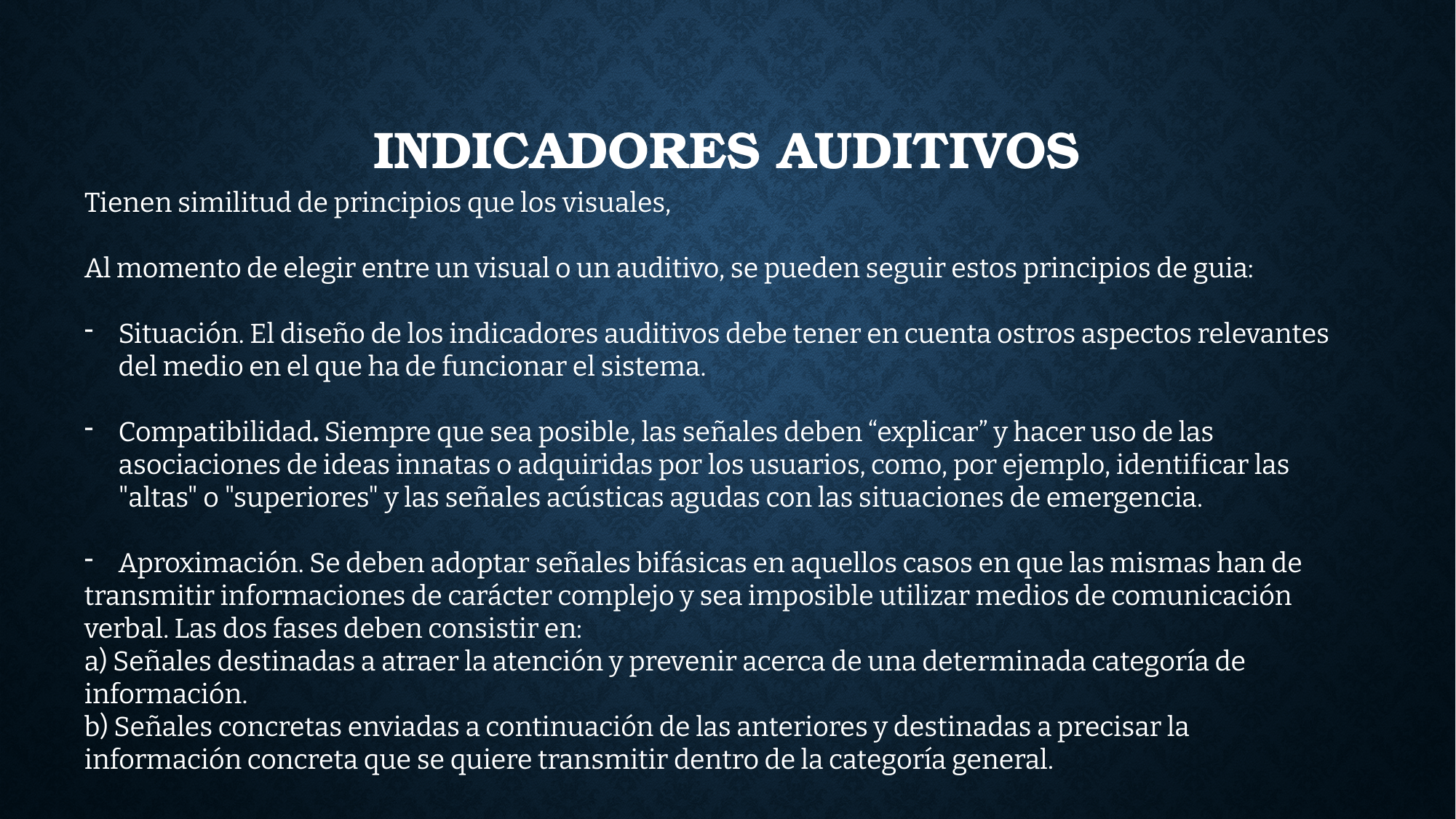

# INDICADORES AUDITIVOS
Tienen similitud de principios que los visuales,

Al momento de elegir entre un visual o un auditivo, se pueden seguir estos principios de guia:

Situación. El diseño de los indicadores auditivos debe tener en cuenta ostros aspectos relevantes del medio en el que ha de funcionar el sistema.

Compatibilidad. Siempre que sea posible, las señales deben “explicar” y hacer uso de las asociaciones de ideas innatas o adquiridas por los usuarios, como, por ejemplo, identificar las "altas" o "superiores" y las señales acústicas agudas con las situaciones de emergencia.

Aproximación. Se deben adoptar señales bifásicas en aquellos casos en que las mismas han de
transmitir informaciones de carácter complejo y sea imposible utilizar medios de comunicación verbal. Las dos fases deben consistir en:
a) Señales destinadas a atraer la atención y prevenir acerca de una determinada categoría de
información.
b) Señales concretas enviadas a continuación de las anteriores y destinadas a precisar la
información concreta que se quiere transmitir dentro de la categoría general.